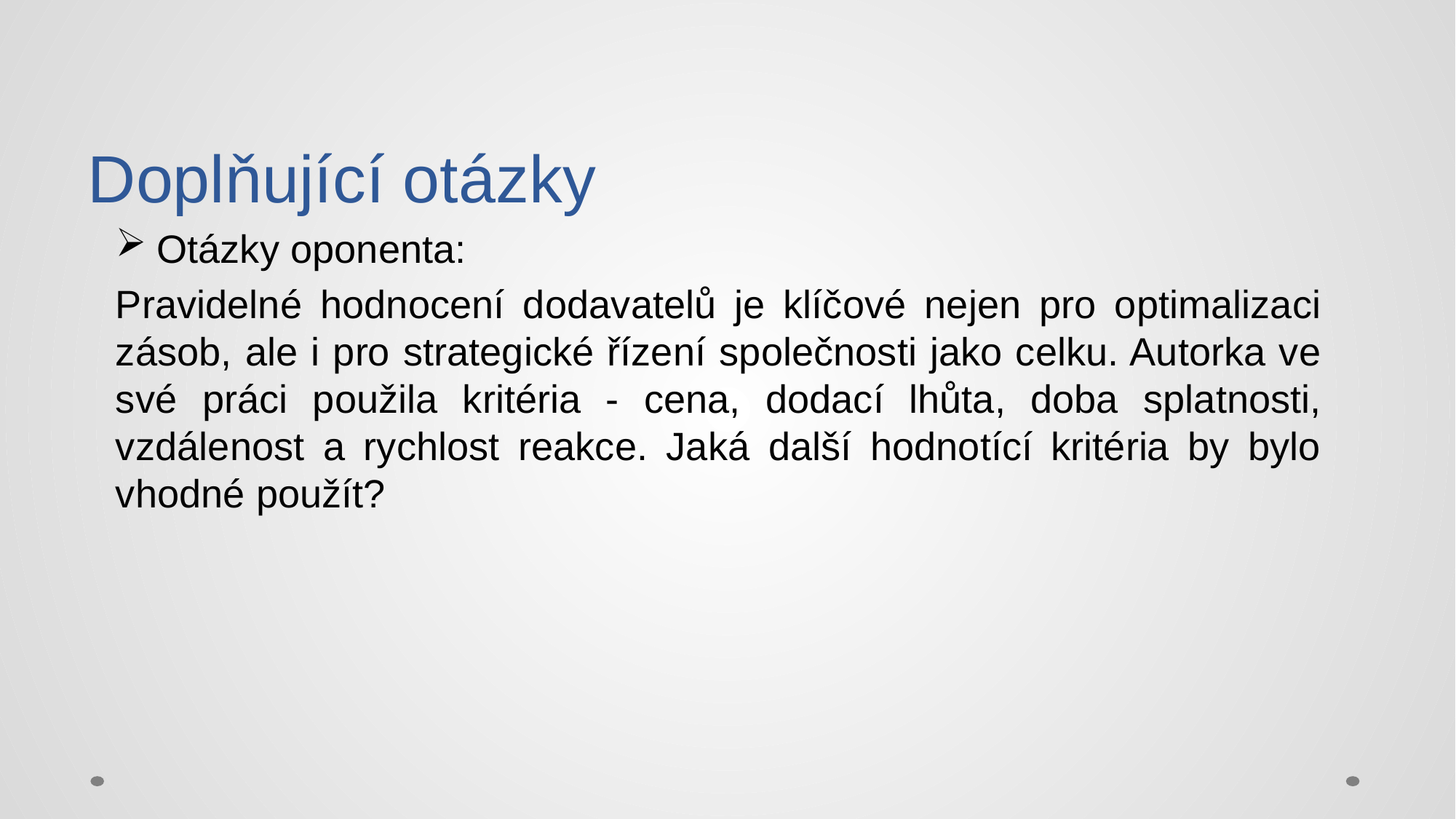

# Doplňující otázky
Otázky oponenta:
Pravidelné hodnocení dodavatelů je klíčové nejen pro optimalizaci zásob, ale i pro strategické řízení společnosti jako celku. Autorka ve své práci použila kritéria - cena, dodací lhůta, doba splatnosti, vzdálenost a rychlost reakce. Jaká další hodnotící kritéria by bylo vhodné použít?